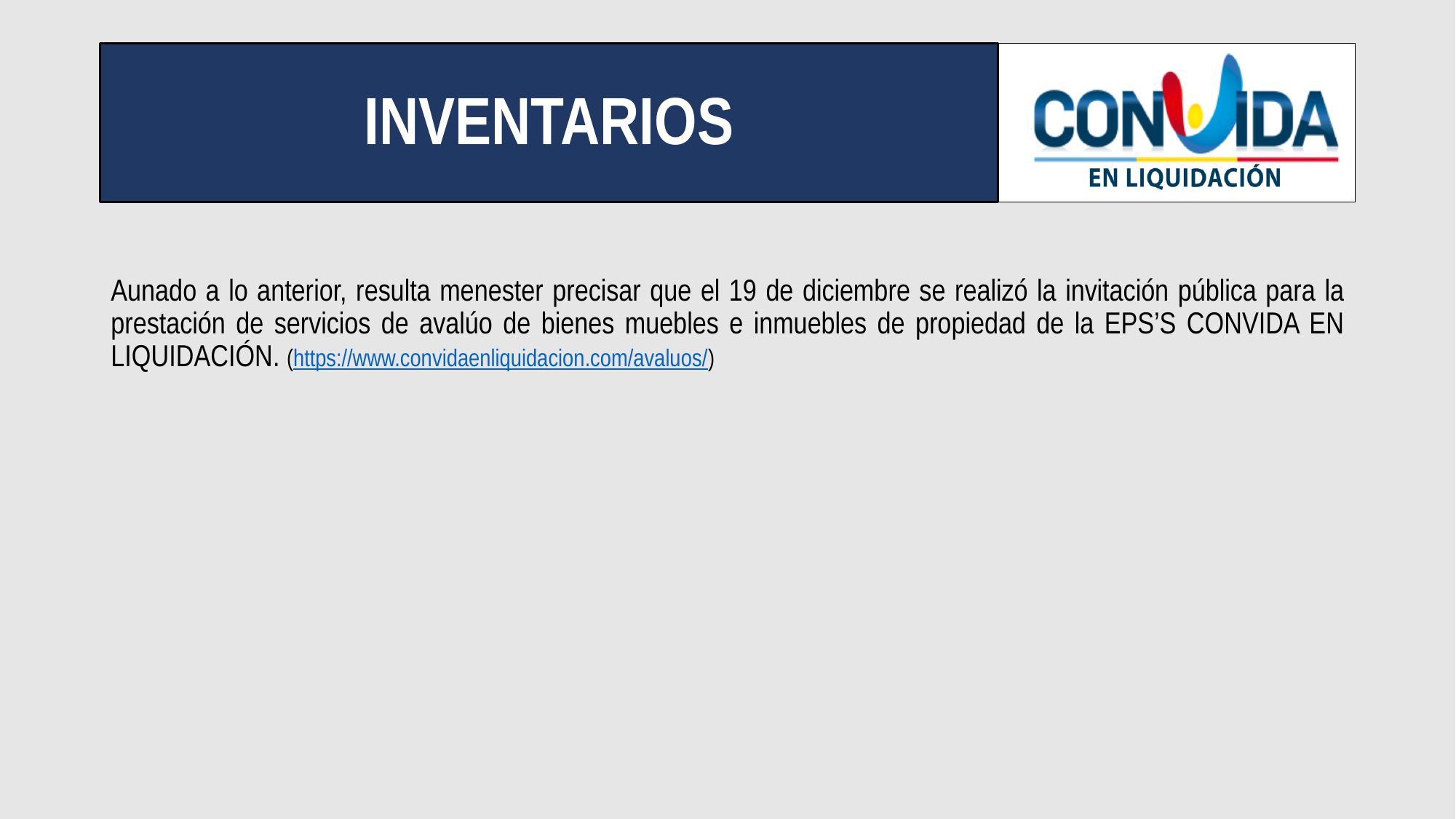

# INVENTARIOS

Aunado a lo anterior, resulta menester precisar que el 19 de diciembre se realizó la invitación pública para la prestación de servicios de avalúo de bienes muebles e inmuebles de propiedad de la EPS’S CONVIDA EN LIQUIDACIÓN. (https://www.convidaenliquidacion.com/avaluos/)